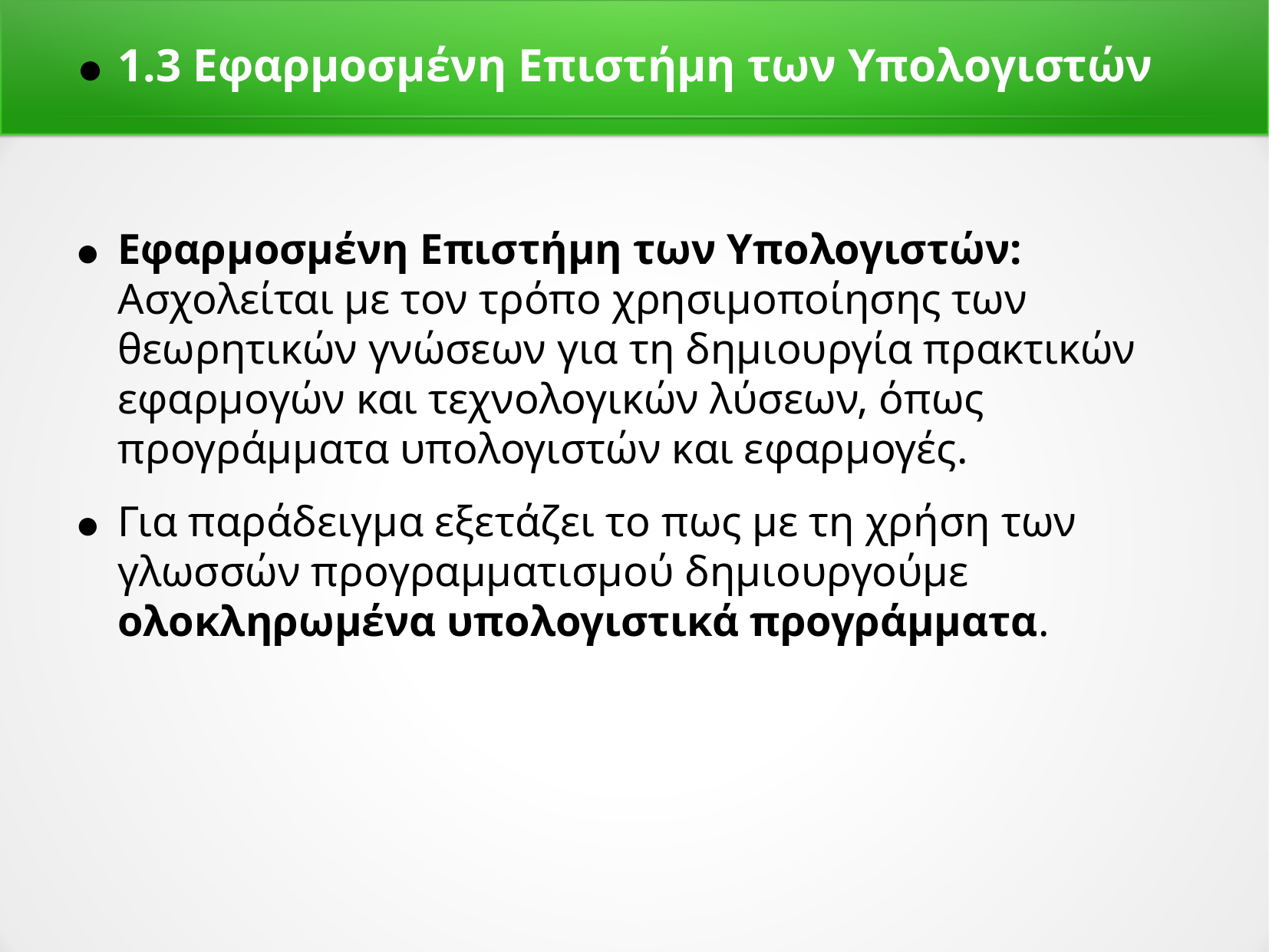

1.3 Εφαρμοσμένη Επιστήμη των Υπολογιστών
Εφαρμοσμένη Επιστήμη των Υπολογιστών: Ασχολείται με τον τρόπο χρησιμοποίησης των θεωρητικών γνώσεων για τη δημιουργία πρακτικών εφαρμογών και τεχνολογικών λύσεων, όπως προγράμματα υπολογιστών και εφαρμογές.
Για παράδειγμα εξετάζει το πως με τη χρήση των γλωσσών προγραμματισμού δημιουργούμε ολοκληρωμένα υπολογιστικά προγράμματα.